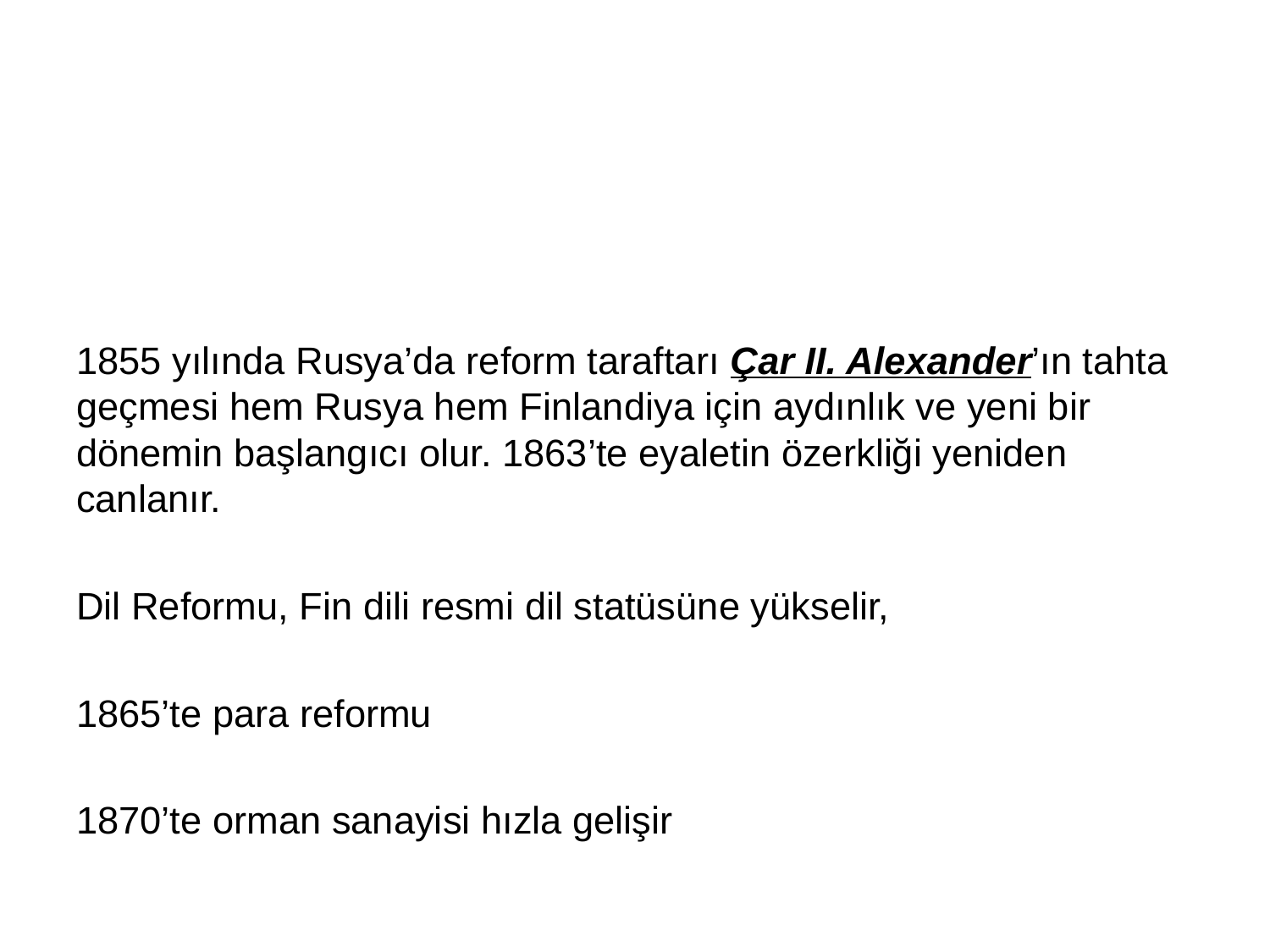

#

1855 yılında Rusya’da reform taraftarı Çar II. Alexander’ın tahta geçmesi hem Rusya hem Finlandiya için aydınlık ve yeni bir dönemin başlangıcı olur. 1863’te eyaletin özerkliği yeniden canlanır.

Dil Reformu, Fin dili resmi dil statüsüne yükselir,

1865’te para reformu

1870’te orman sanayisi hızla gelişir